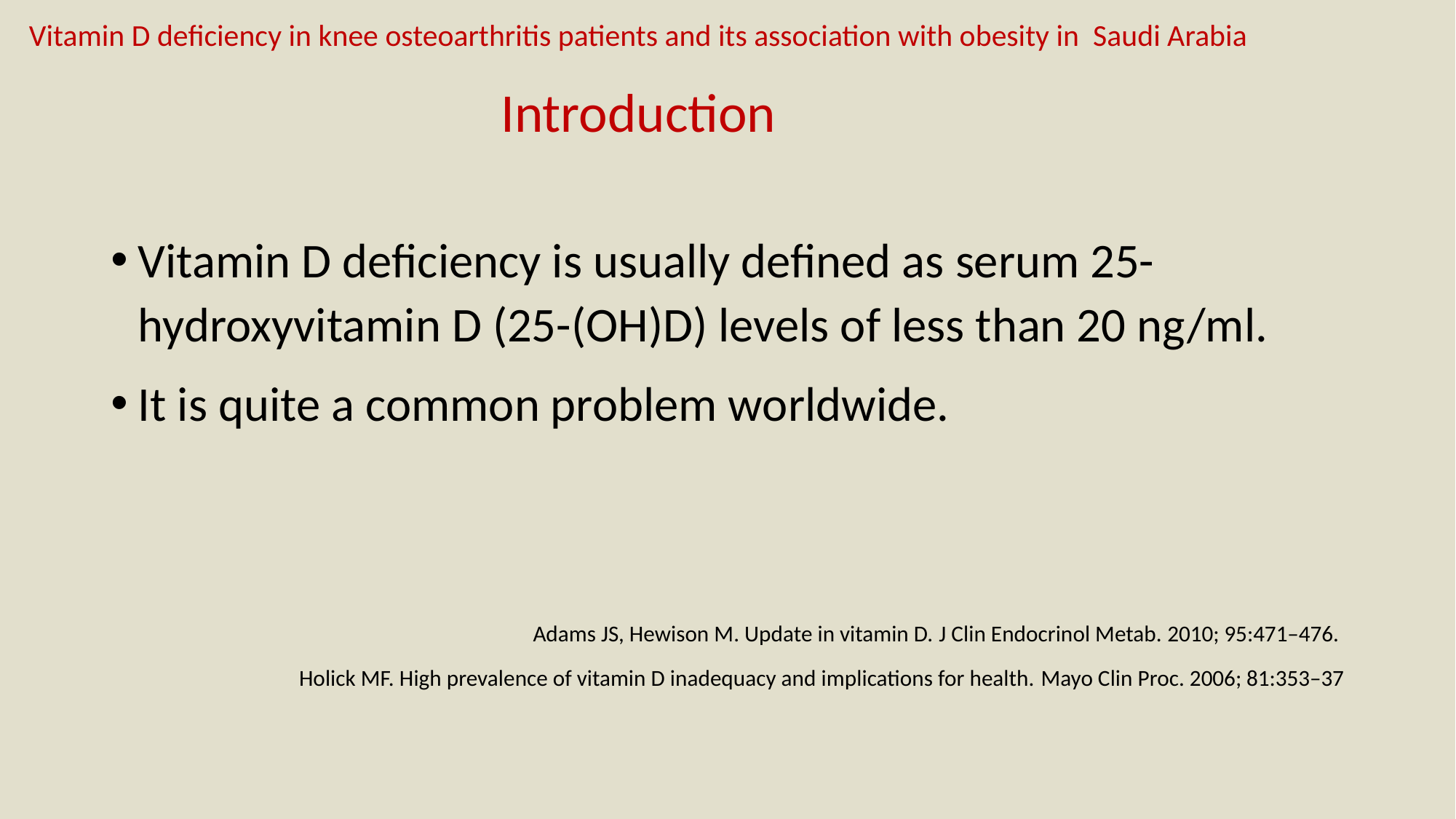

# Vitamin D deficiency in knee osteoarthritis patients and its association with obesity in  Saudi Arabia Introduction
Vitamin D deficiency is usually defined as serum 25-hydroxyvitamin D (25-(OH)D) levels of less than 20 ng/ml.
It is quite a common problem worldwide.

 Adams JS, Hewison M. Update in vitamin D. J Clin Endocrinol Metab. 2010; 95:471–476.
 Holick MF. High prevalence of vitamin D inadequacy and implications for health. Mayo Clin Proc. 2006; 81:353–37